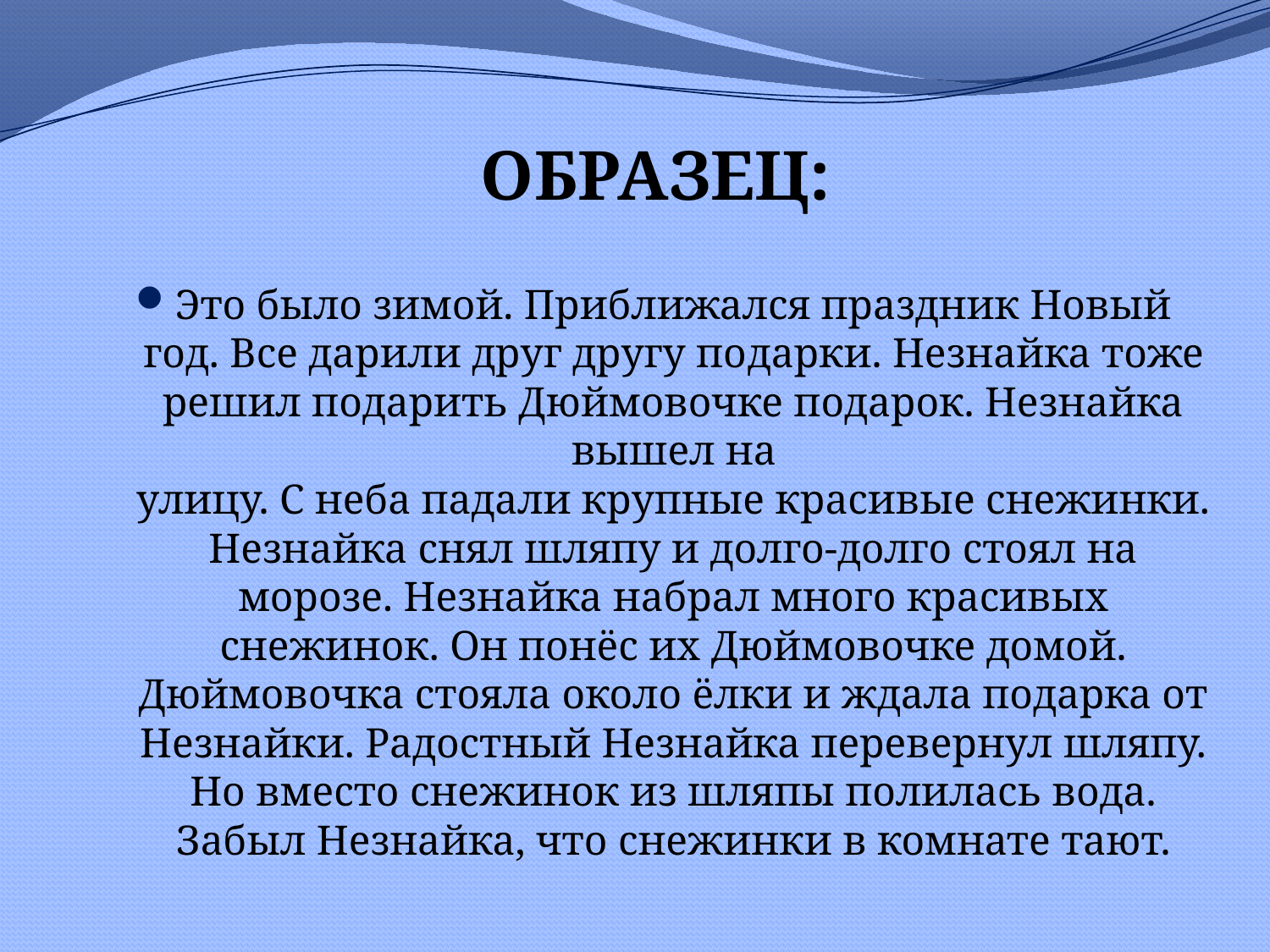

ОБРАЗЕЦ:

Это было зимой. Приближался праздник Новый год. Все дарили друг другу по­дарки. Незнайка тоже решил подарить Дюймовочке подарок. Незнайка вышел на
улицу. С неба падали крупные красивые снежинки. Незнайка снял шляпу и долго-долго стоял на морозе. Незнайка набрал много красивых снежинок. Он понёс их Дюймовочке домой. Дюймовочка стояла около ёлки и ждала подарка от Незнайки. Радостный Незнайка перевернул шляпу. Но вместо снежинок из шляпы полилась вода. Забыл Незнайка, что снежинки в комнате тают.